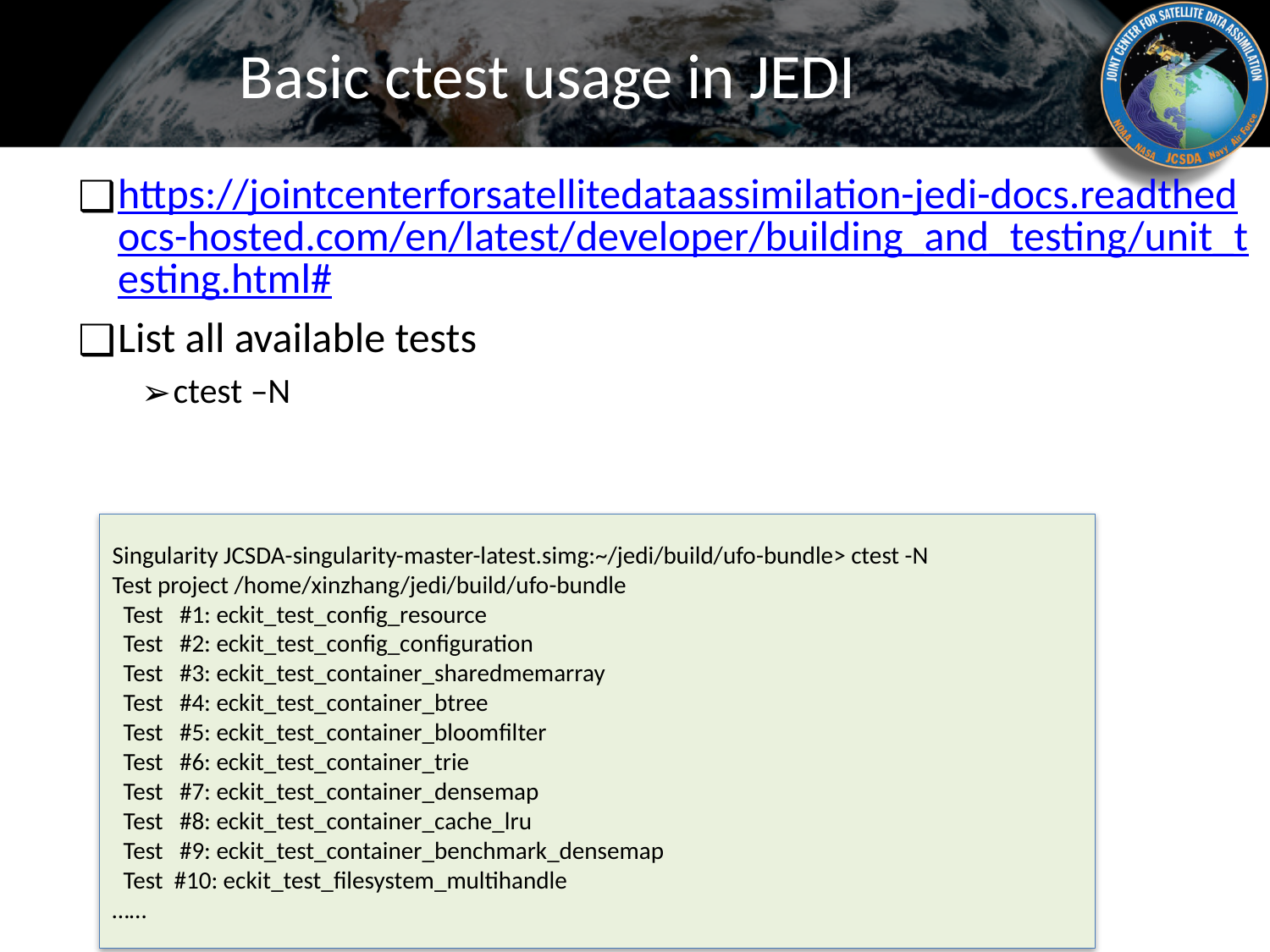

# Basic ctest usage in JEDI
https://jointcenterforsatellitedataassimilation-jedi-docs.readthedocs-hosted.com/en/latest/developer/building_and_testing/unit_testing.html#
List all available tests
ctest –N

Singularity JCSDA-singularity-master-latest.simg:~/jedi/build/ufo-bundle> ctest -N
Test project /home/xinzhang/jedi/build/ufo-bundle
  Test   #1: eckit_test_config_resource
  Test   #2: eckit_test_config_configuration
  Test   #3: eckit_test_container_sharedmemarray
  Test   #4: eckit_test_container_btree
  Test   #5: eckit_test_container_bloomfilter
  Test   #6: eckit_test_container_trie
  Test   #7: eckit_test_container_densemap
  Test   #8: eckit_test_container_cache_lru
  Test   #9: eckit_test_container_benchmark_densemap
  Test  #10: eckit_test_filesystem_multihandle
……